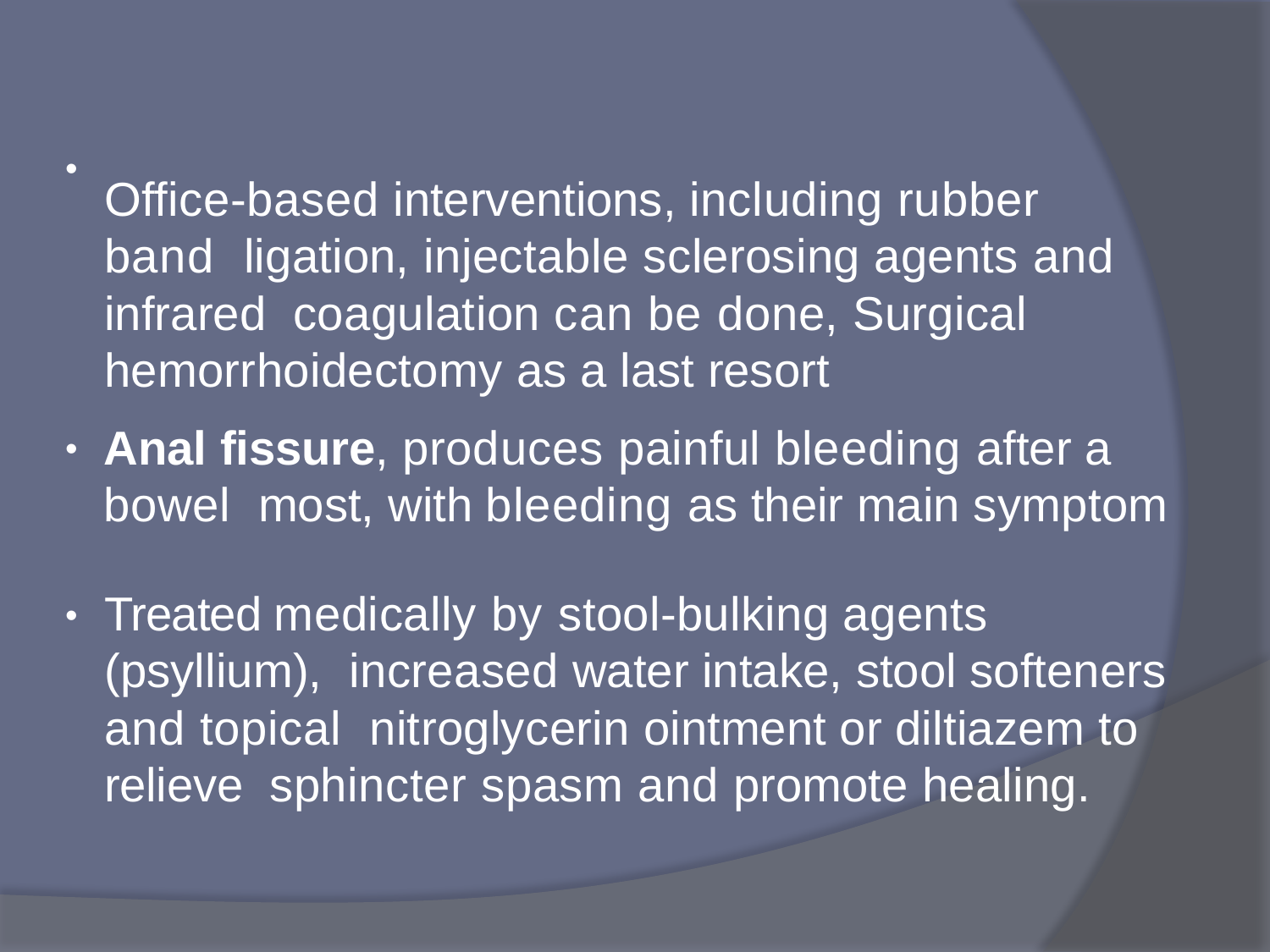

# Office-based interventions, including rubber band  ligation, injectable sclerosing agents and infrared  coagulation can be done, Surgical  hemorrhoidectomy as a last resort
•
Anal fissure, produces painful bleeding after a bowel  most, with bleeding as their main symptom
•
Treated medically by stool-bulking agents (psyllium),  increased water intake, stool softeners and topical  nitroglycerin ointment or diltiazem to relieve  sphincter spasm and promote healing.
•